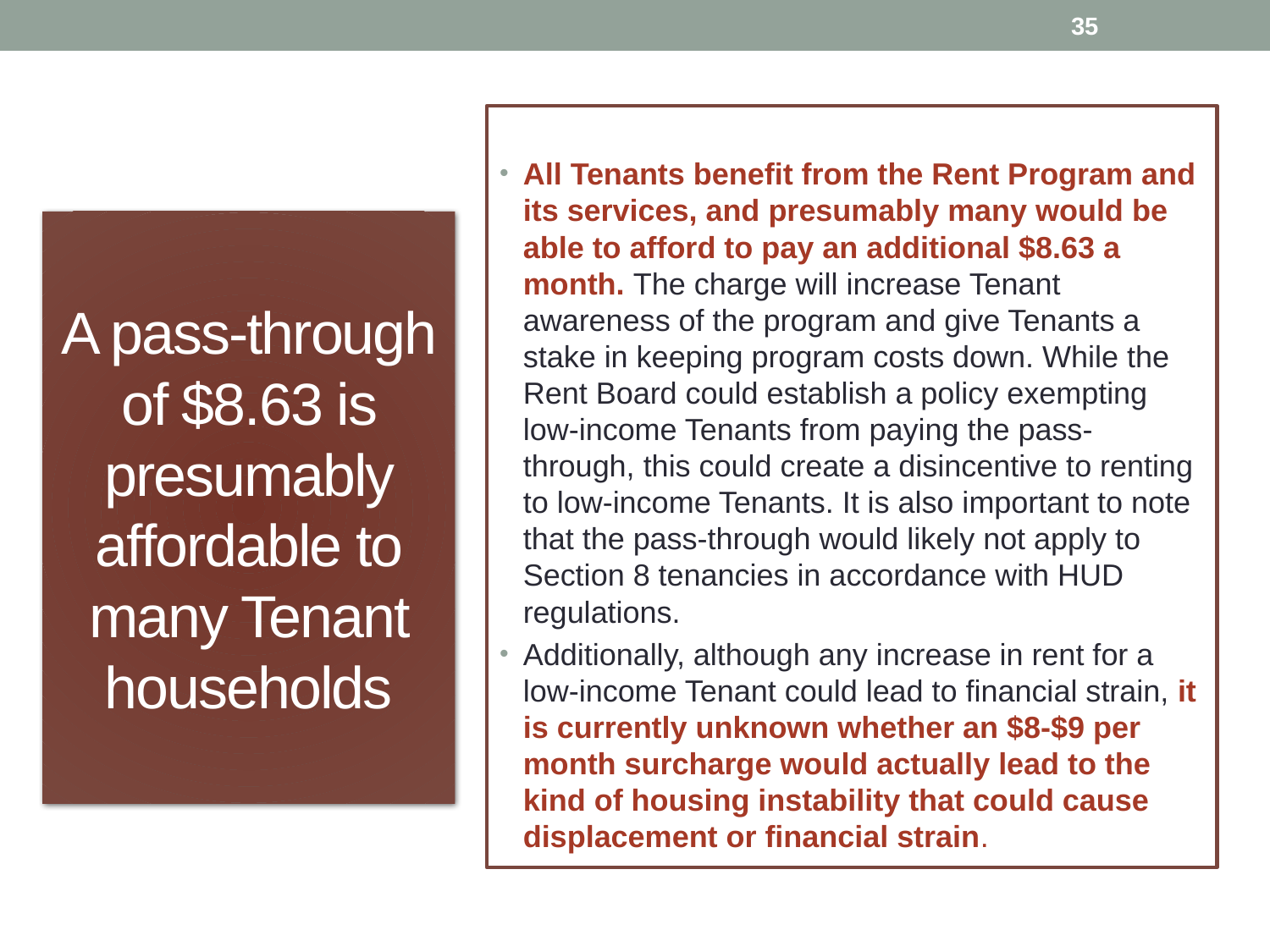

35

All Tenants benefit from the Rent Program and its services, and presumably many would be able to afford to pay an additional $8.63 a month. The charge will increase Tenant awareness of the program and give Tenants a stake in keeping program costs down. While the Rent Board could establish a policy exempting low-income Tenants from paying the pass-through, this could create a disincentive to renting to low-income Tenants. It is also important to note that the pass-through would likely not apply to Section 8 tenancies in accordance with HUD regulations.
Additionally, although any increase in rent for a low-income Tenant could lead to financial strain, it is currently unknown whether an $8-$9 per month surcharge would actually lead to the kind of housing instability that could cause displacement or financial strain.
# A pass-through of $8.63 is presumably affordable to many Tenant households